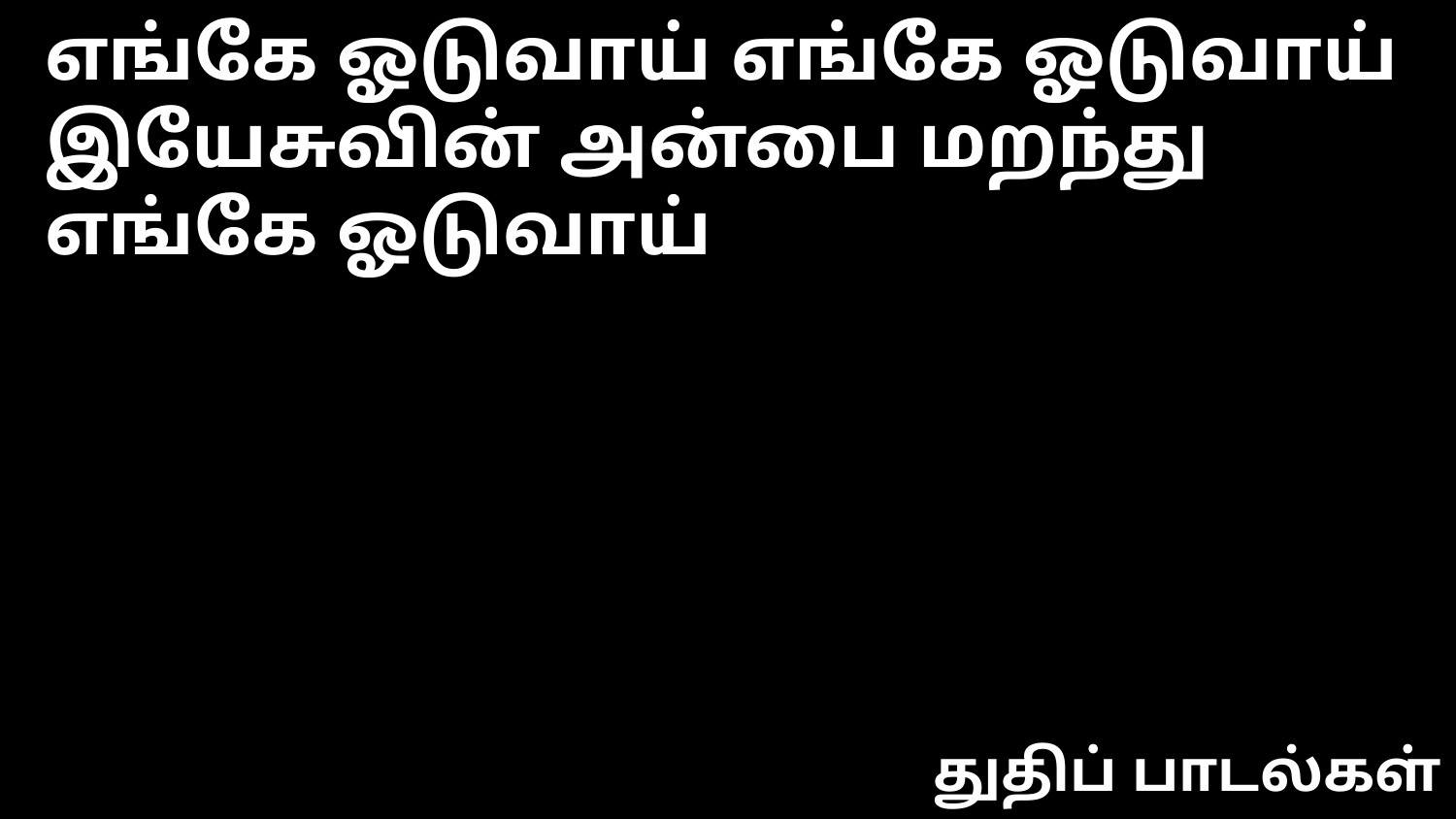

எங்கே ஓடுவாய் எங்கே ஓடுவாய்
இயேசுவின் அன்பை மறந்து
எங்கே ஓடுவாய்

துதிப் பாடல்கள்